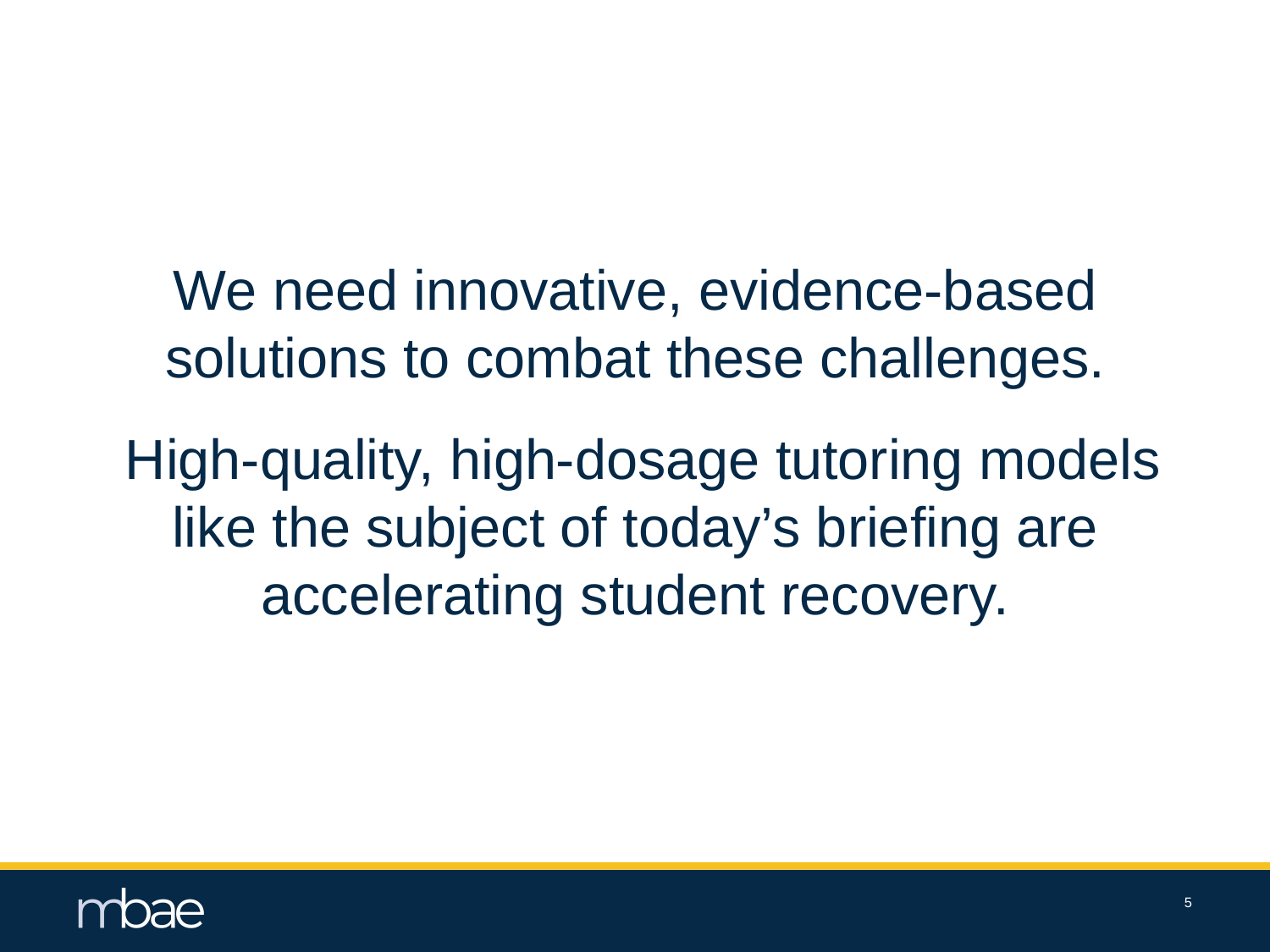

We need innovative, evidence-based solutions to combat these challenges.
 High-quality, high-dosage tutoring models like the subject of today’s briefing are accelerating student recovery.
5